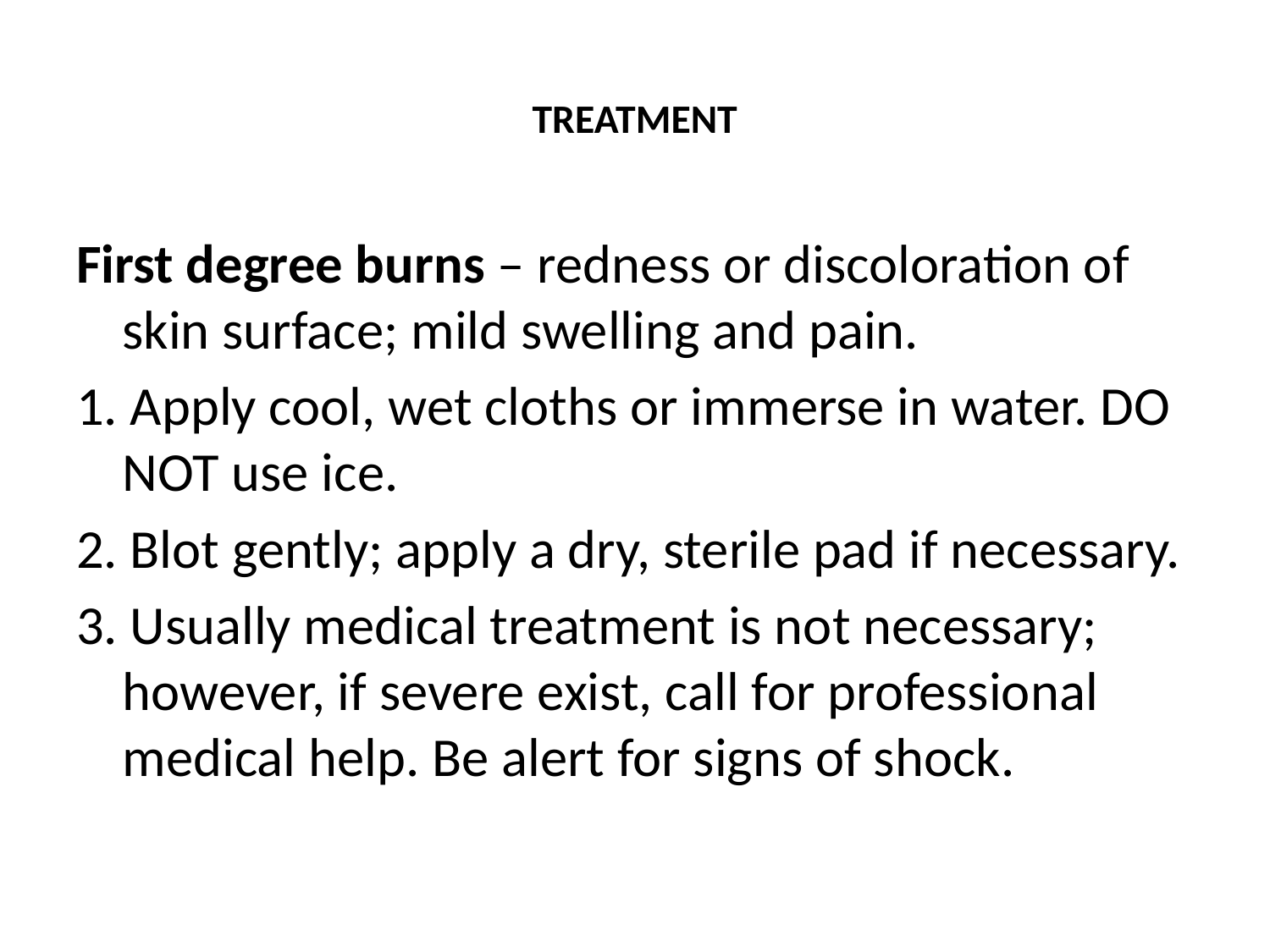

# TREATMENT
First degree burns – redness or discoloration of skin surface; mild swelling and pain.
1. Apply cool, wet cloths or immerse in water. DO NOT use ice.
2. Blot gently; apply a dry, sterile pad if necessary.
3. Usually medical treatment is not necessary; however, if severe exist, call for professional medical help. Be alert for signs of shock.